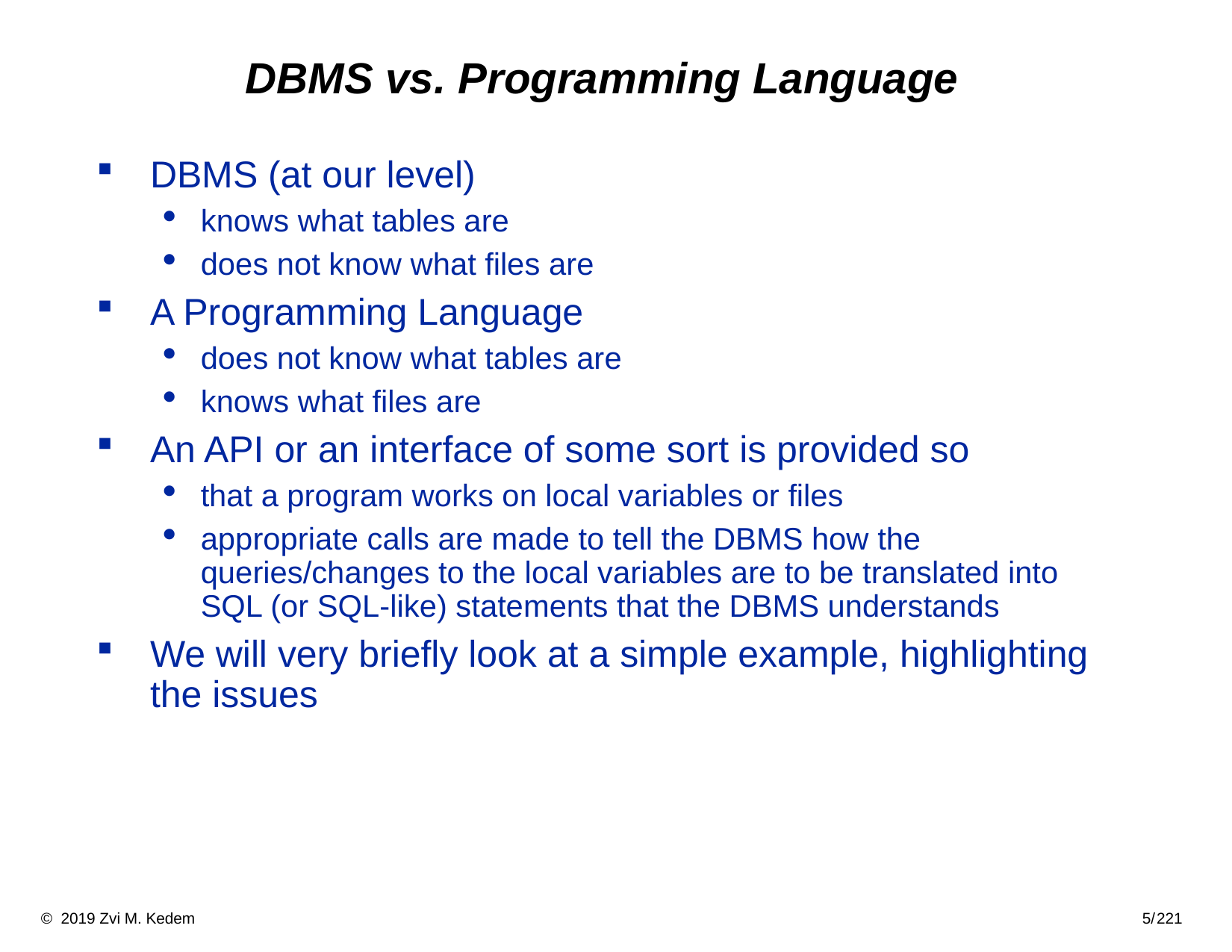

# DBMS vs. Programming Language
DBMS (at our level)
knows what tables are
does not know what files are
A Programming Language
does not know what tables are
knows what files are
An API or an interface of some sort is provided so
that a program works on local variables or files
appropriate calls are made to tell the DBMS how the queries/changes to the local variables are to be translated into SQL (or SQL-like) statements that the DBMS understands
We will very briefly look at a simple example, highlighting the issues